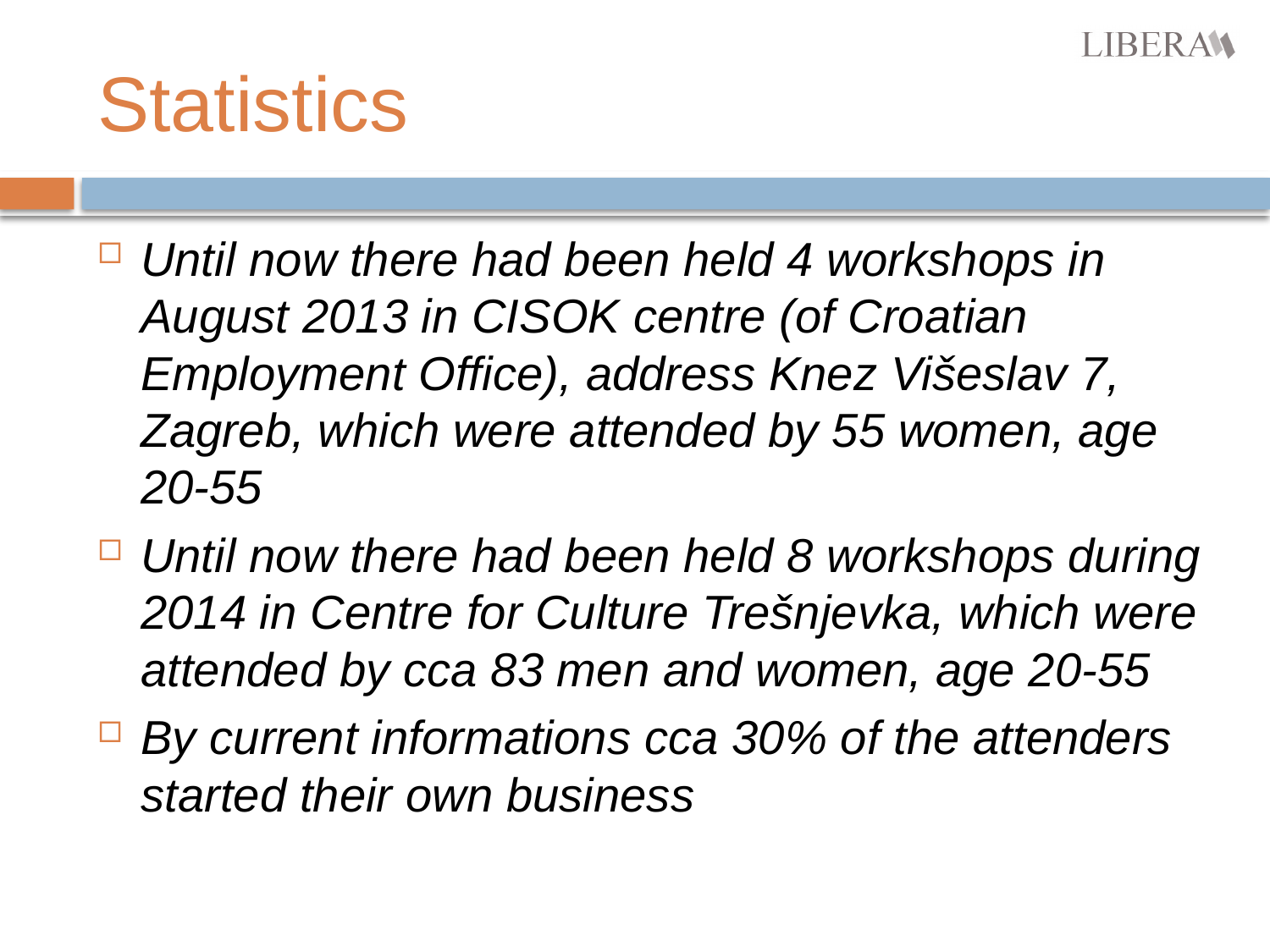

# Statistics
Until now there had been held 4 workshops in August 2013 in CISOK centre (of Croatian Employment Office), address Knez Višeslav 7, Zagreb, which were attended by 55 women, age 20-55
Until now there had been held 8 workshops during 2014 in Centre for Culture Trešnjevka, which were attended by cca 83 men and women, age 20-55
By current informations cca 30% of the attenders started their own business